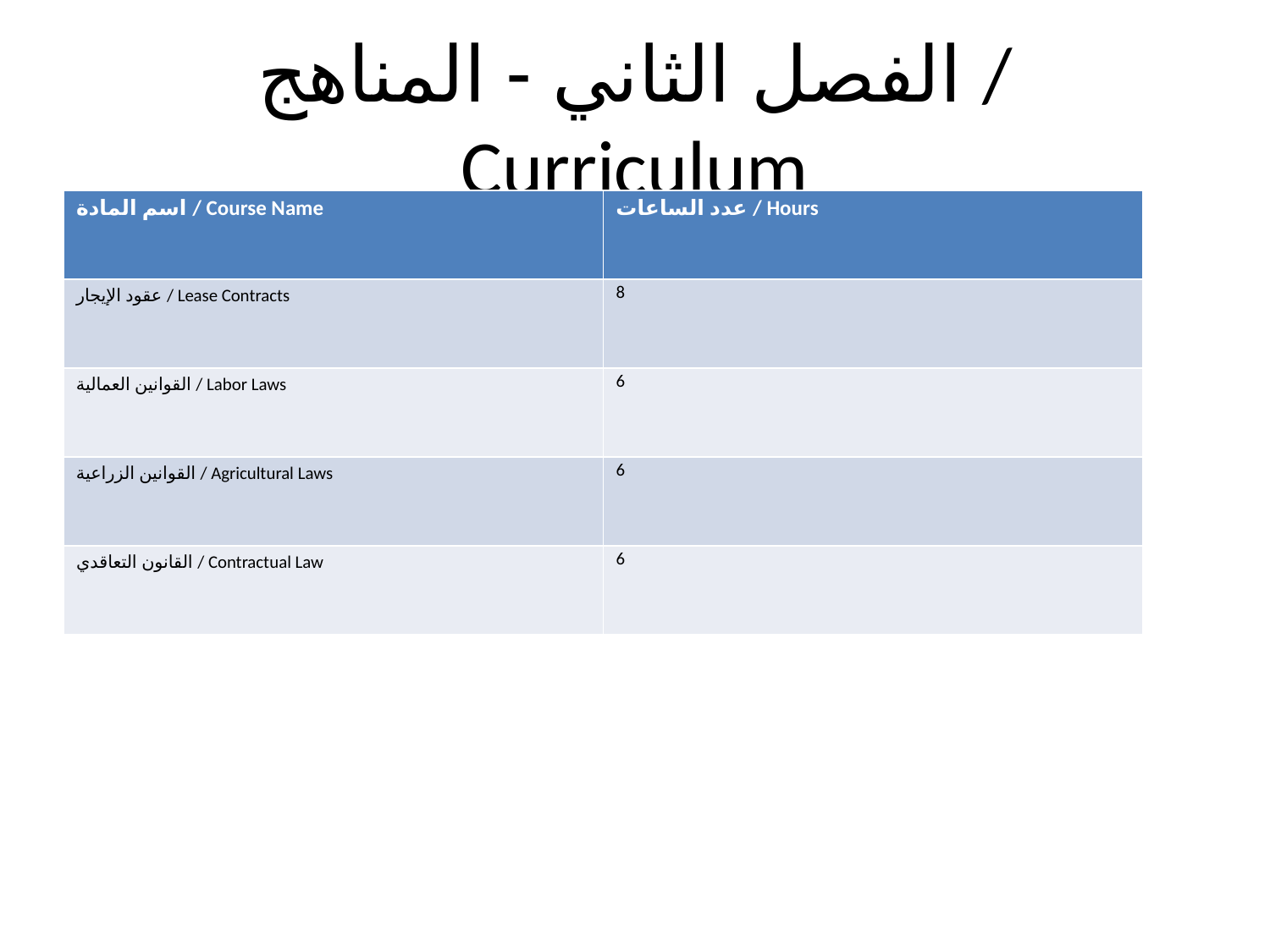

# الفصل الثاني - المناهج / Curriculum
| اسم المادة / Course Name | عدد الساعات / Hours |
| --- | --- |
| عقود الإيجار / Lease Contracts | 8 |
| القوانين العمالية / Labor Laws | 6 |
| القوانين الزراعية / Agricultural Laws | 6 |
| القانون التعاقدي / Contractual Law | 6 |